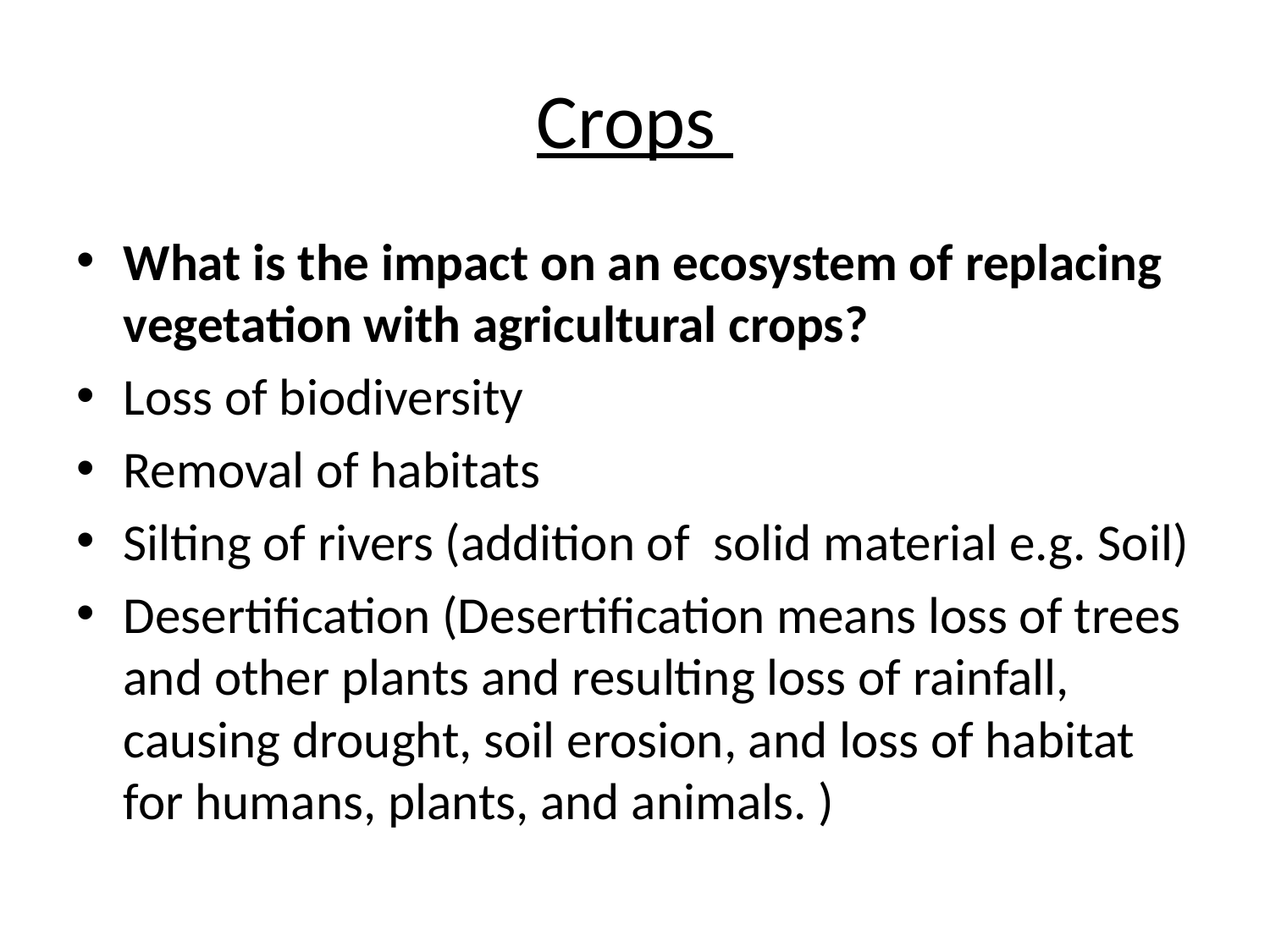

# Crops
What is the impact on an ecosystem of replacing vegetation with agricultural crops?
Loss of biodiversity
Removal of habitats
Silting of rivers (addition of  solid material e.g. Soil)
Desertification (Desertification means loss of trees and other plants and resulting loss of rainfall, causing drought, soil erosion, and loss of habitat for humans, plants, and animals. )